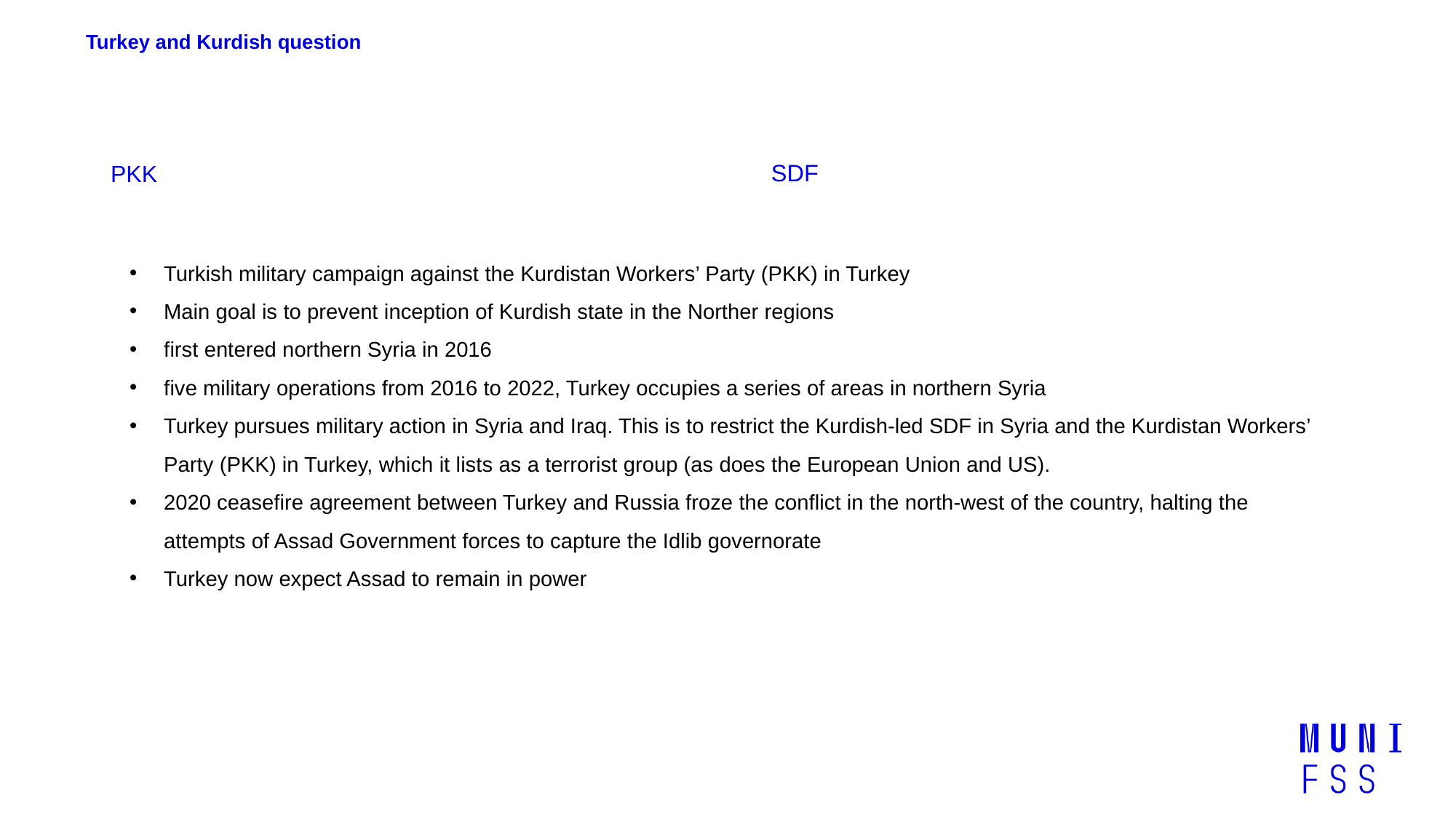

# Turkey and Kurdish question
SDF
PKK
Turkish military campaign against the Kurdistan Workers’ Party (PKK) in Turkey
Main goal is to prevent inception of Kurdish state in the Norther regions
first entered northern Syria in 2016
five military operations from 2016 to 2022, Turkey occupies a series of areas in northern Syria
Turkey pursues military action in Syria and Iraq. This is to restrict the Kurdish-led SDF in Syria and the Kurdistan Workers’ Party (PKK) in Turkey, which it lists as a terrorist group (as does the European Union and US).
2020 ceasefire agreement between Turkey and Russia froze the conflict in the north-west of the country, halting the attempts of Assad Government forces to capture the Idlib governorate
Turkey now expect Assad to remain in power